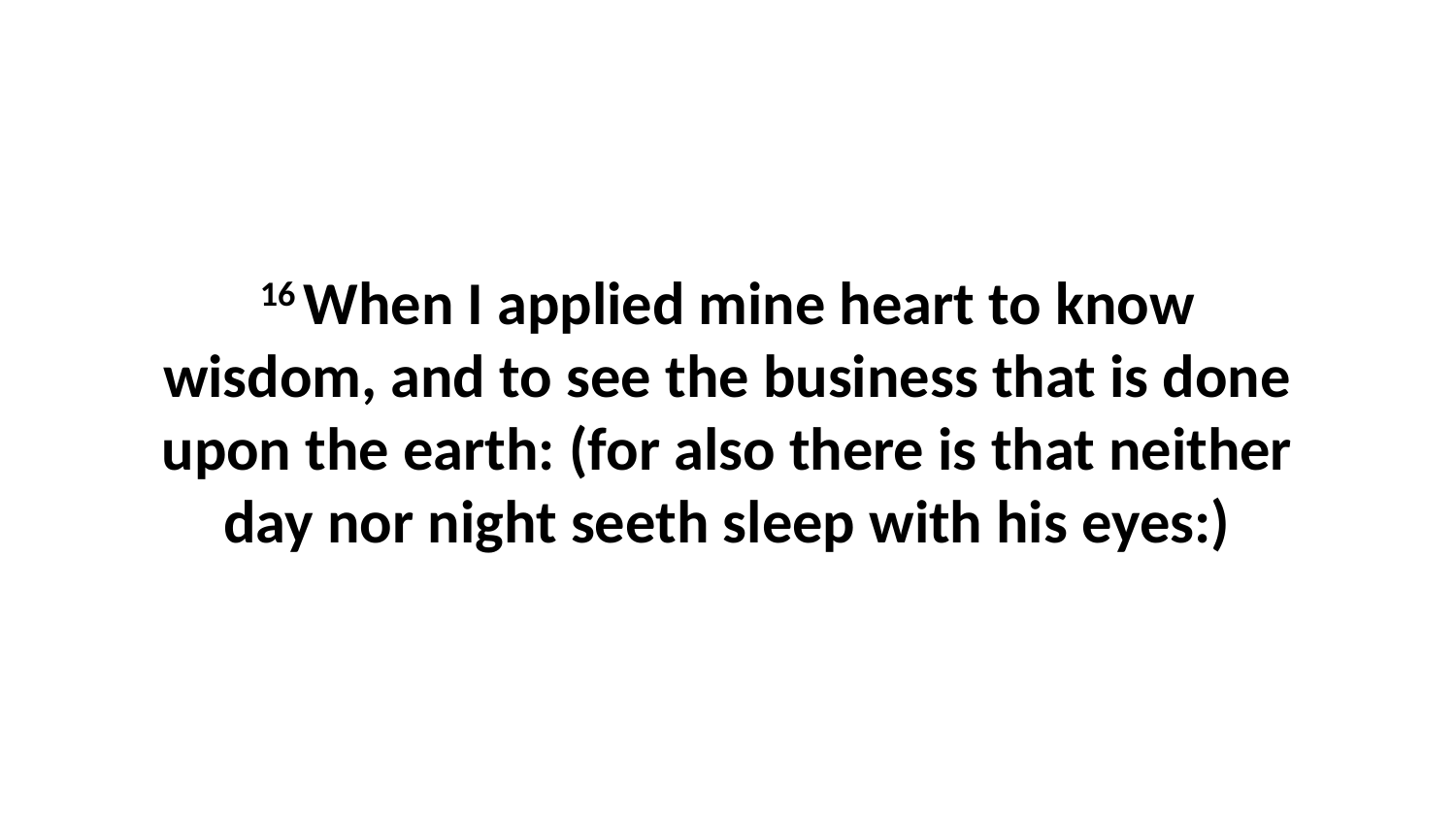

16 When I applied mine heart to know wisdom, and to see the business that is done upon the earth: (for also there is that neither day nor night seeth sleep with his eyes:)